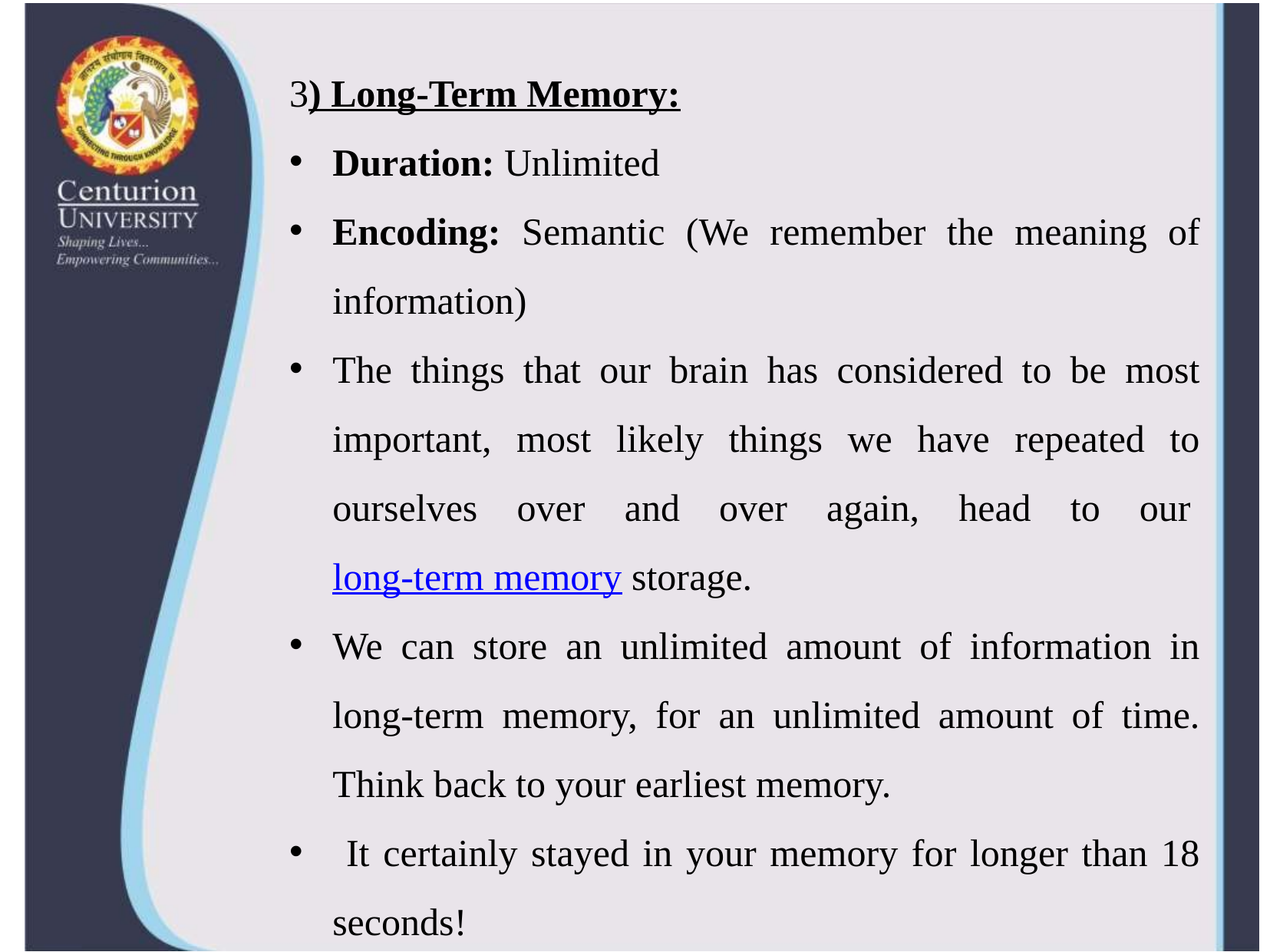

3) Long-Term Memory:
Duration: Unlimited
Encoding: Semantic (We remember the meaning of information)
The things that our brain has considered to be most important, most likely things we have repeated to ourselves over and over again, head to our long-term memory storage.
We can store an unlimited amount of information in long-term memory, for an unlimited amount of time. Think back to your earliest memory.
 It certainly stayed in your memory for longer than 18 seconds!